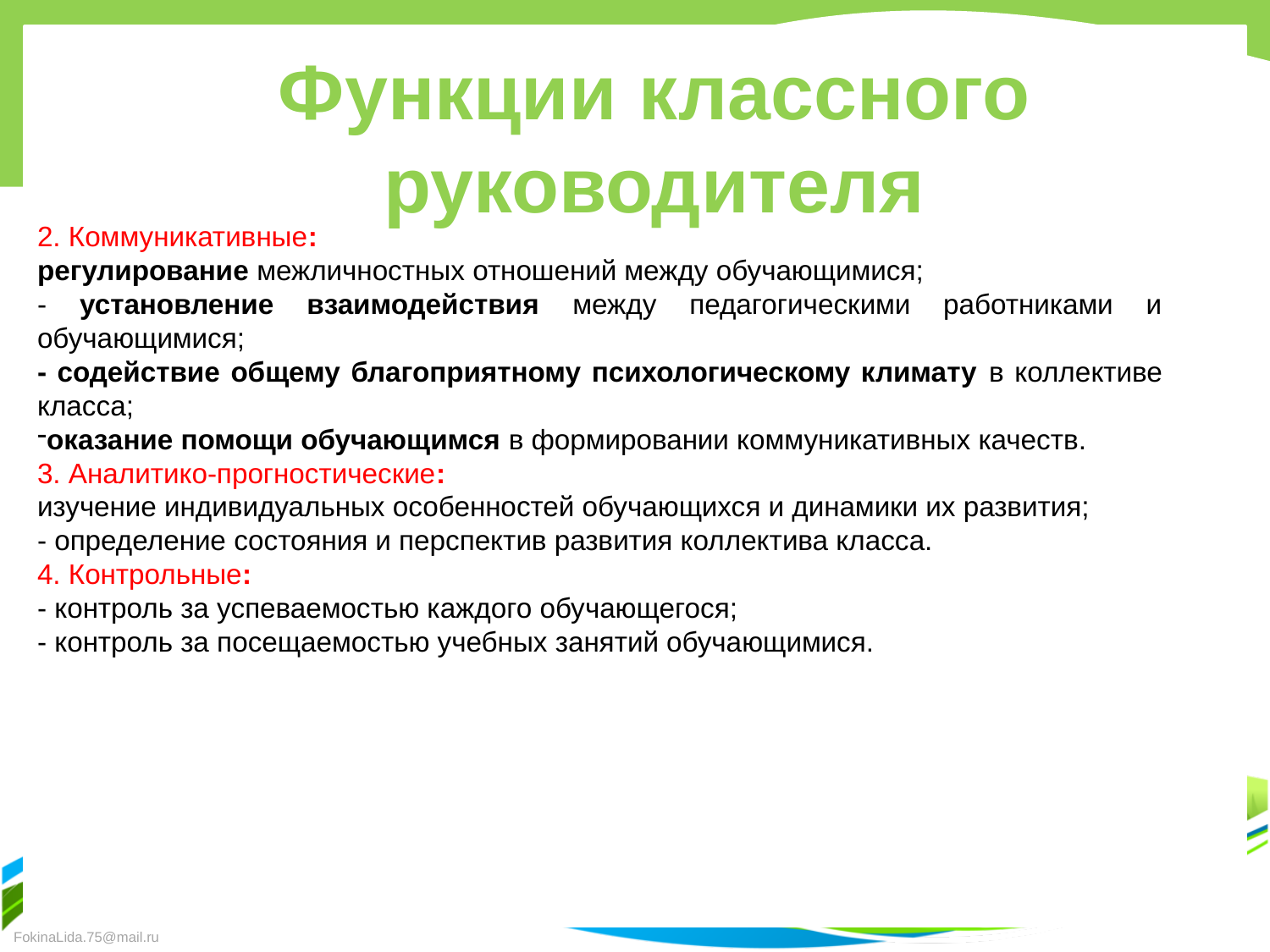

# Функции классного руководителя
2. Коммуникативные:
регулирование межличностных отношений между обучающимися;
- установление взаимодействия между педагогическими работниками и обучающимися;
- содействие общему благоприятному психологическому климату в коллективе класса;
оказание помощи обучающимся в формировании коммуникативных качеств.
3. Аналитико-прогностические:
изучение индивидуальных особенностей обучающихся и динамики их развития;
- определение состояния и перспектив развития коллектива класса.
4. Контрольные:
- контроль за успеваемостью каждого обучающегося;
- контроль за посещаемостью учебных занятий обучающимися.